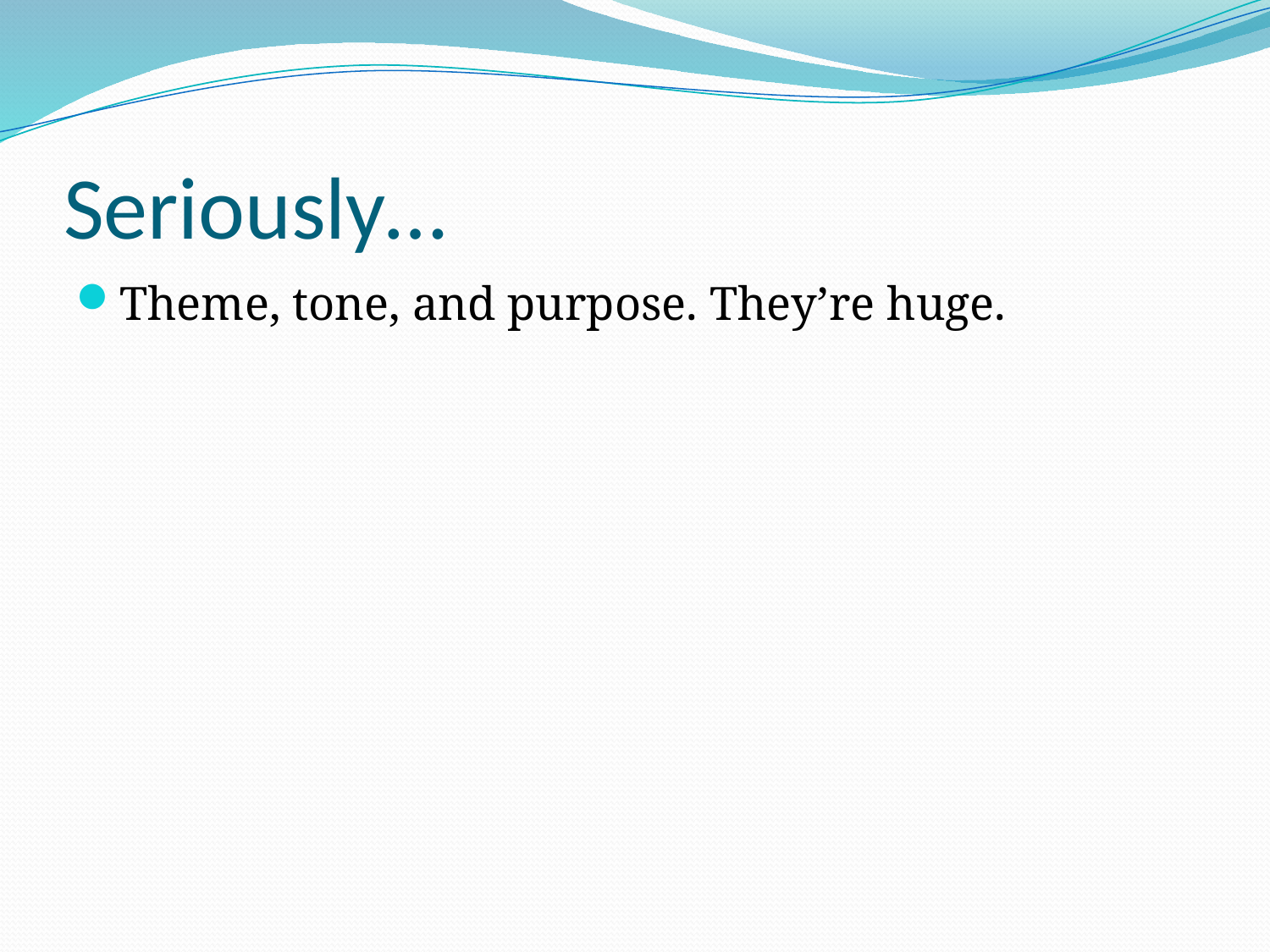

# Seriously…
Theme, tone, and purpose. They’re huge.